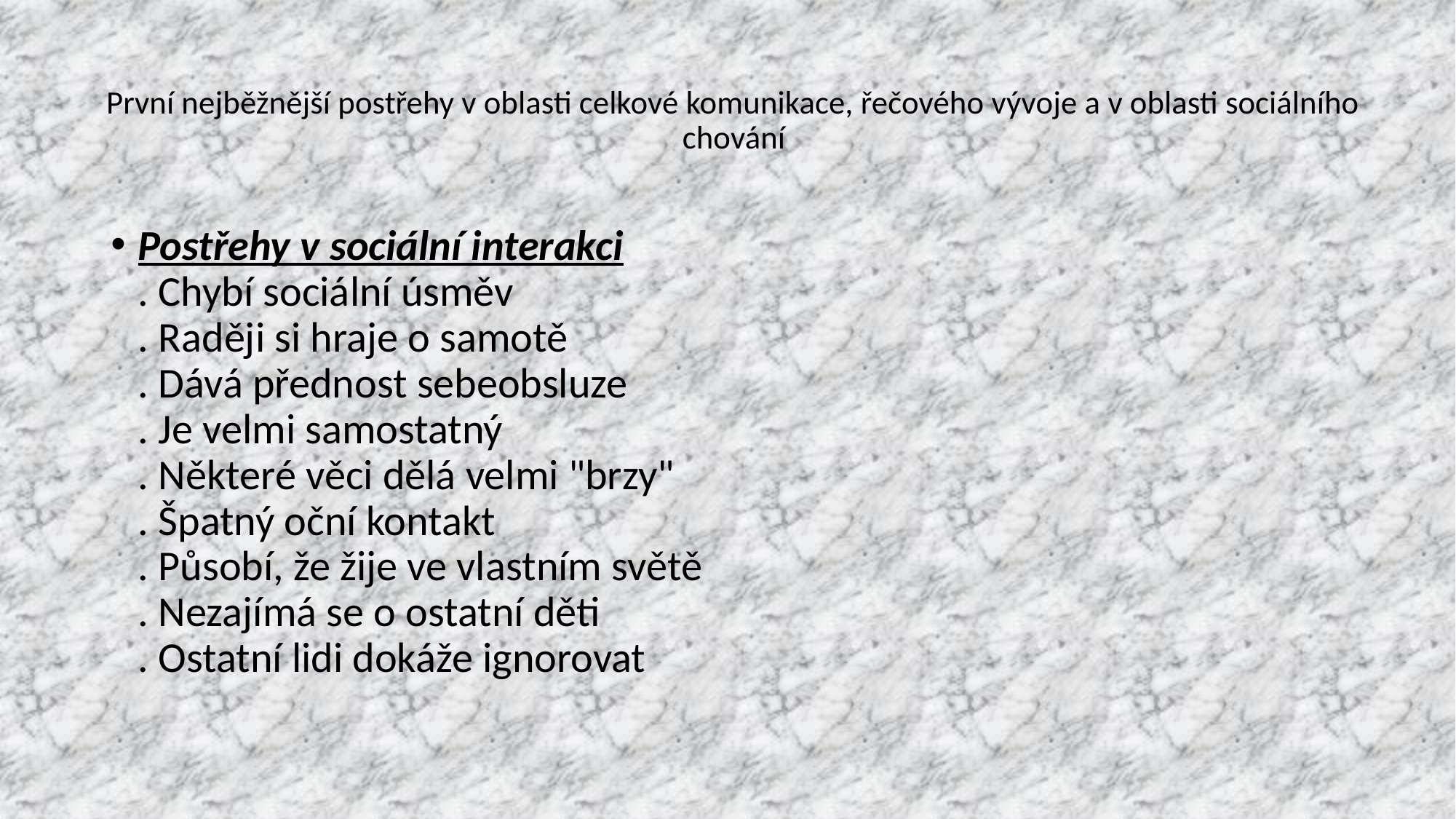

# První nejběžnější postřehy v oblasti celkové komunikace, řečového vývoje a v oblasti sociálního chování
Postřehy v sociální interakci
. Chybí sociální úsměv
. Raději si hraje o samotě
. Dává přednost sebeobsluze
. Je velmi samostatný
. Některé věci dělá velmi "brzy"
. Špatný oční kontakt
. Působí, že žije ve vlastním světě
. Nezajímá se o ostatní děti
. Ostatní lidi dokáže ignorovat